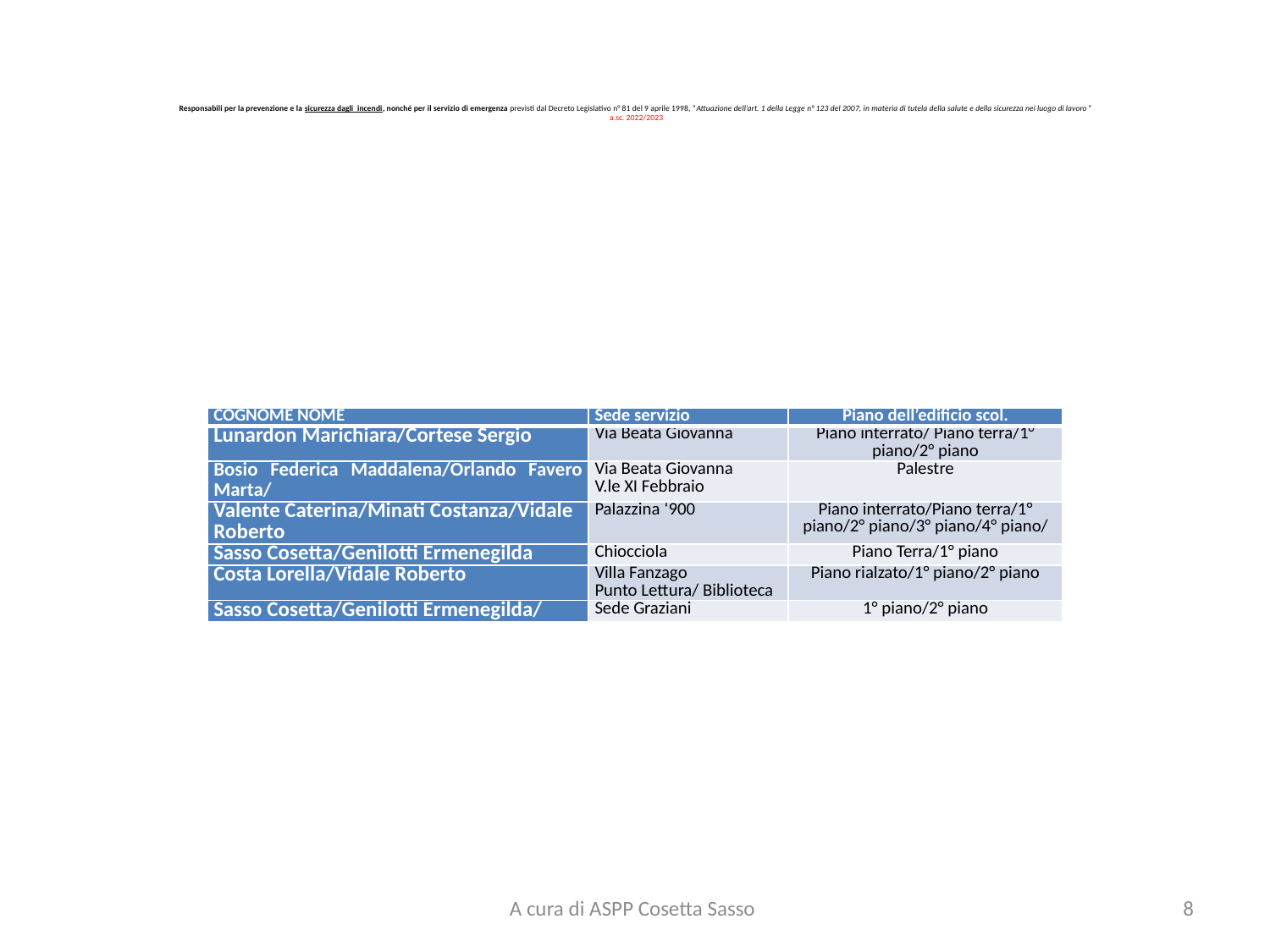

# Responsabili per la prevenzione e la sicurezza dagli  incendi, nonché per il servizio di emergenza previsti dal Decreto Legislativo n° 81 del 9 aprile 1998, “Attuazione dell’art. 1 della Legge n° 123 del 2007, in materia di tutela della salute e della sicurezza nei luogo di lavoro” a.sc. 2022/2023
| COGNOME NOME | Sede servizio | Piano dell’edificio scol. |
| --- | --- | --- |
| Lunardon Marichiara/Cortese Sergio | Via Beata Giovanna | Piano interrato/ Piano terra/1° piano/2° piano |
| Bosio Federica Maddalena/Orlando Favero Marta/ | Via Beata Giovanna V.le XI Febbraio | Palestre |
| Valente Caterina/Minati Costanza/Vidale Roberto | Palazzina ‘900 | Piano interrato/Piano terra/1° piano/2° piano/3° piano/4° piano/ |
| Sasso Cosetta/Genilotti Ermenegilda | Chiocciola | Piano Terra/1° piano |
| Costa Lorella/Vidale Roberto | Villa Fanzago Punto Lettura/ Biblioteca | Piano rialzato/1° piano/2° piano |
| Sasso Cosetta/Genilotti Ermenegilda/ | Sede Graziani | 1° piano/2° piano |
A cura di ASPP Cosetta Sasso
8